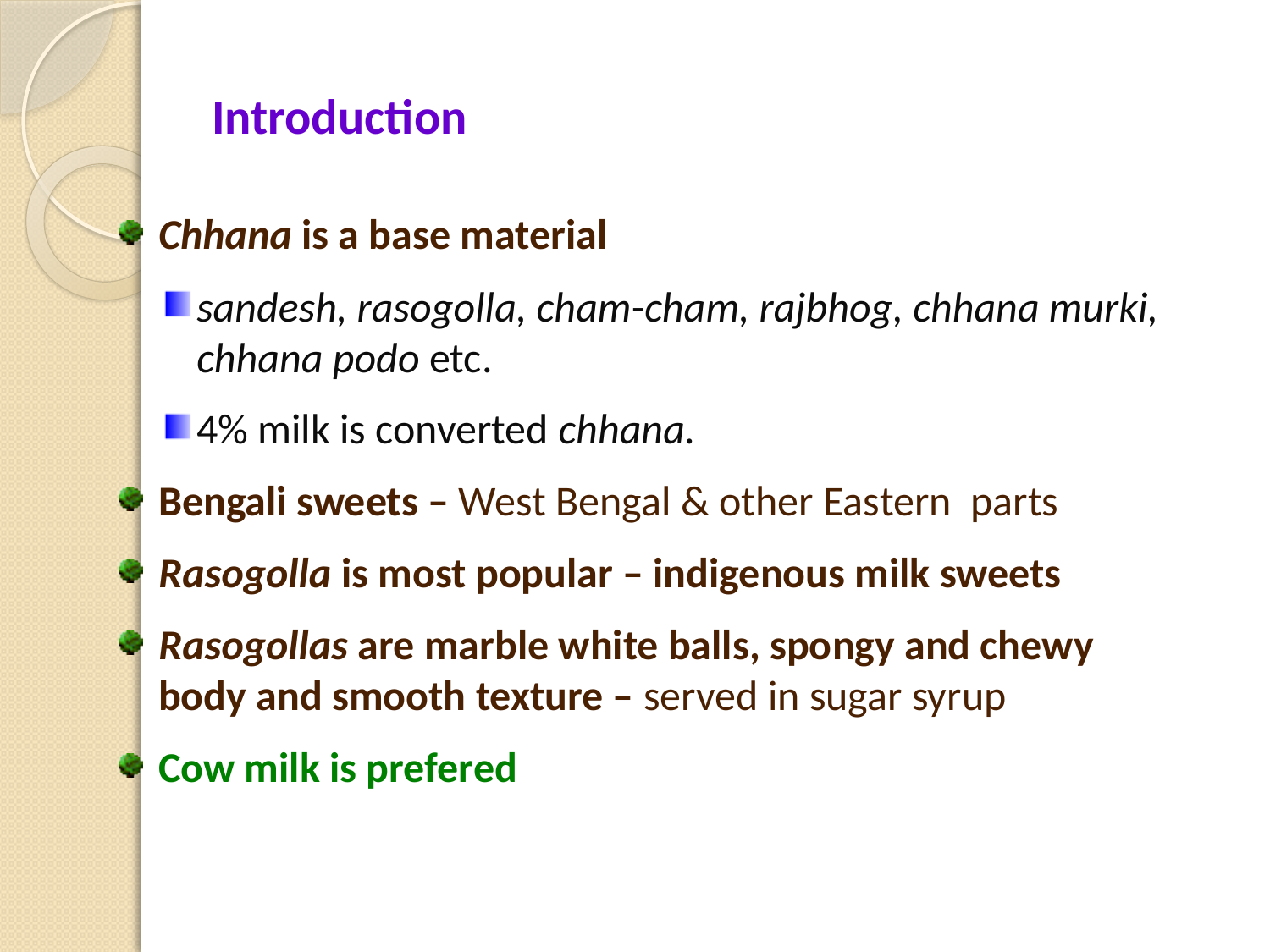

# Introduction
Chhana is a base material
sandesh, rasogolla, cham-cham, rajbhog, chhana murki, chhana podo etc.
4% milk is converted chhana.
Bengali sweets – West Bengal & other Eastern  parts
Rasogolla is most popular – indigenous milk sweets
Rasogollas are marble white balls, spongy and chewy body and smooth texture – served in sugar syrup
Cow milk is prefered